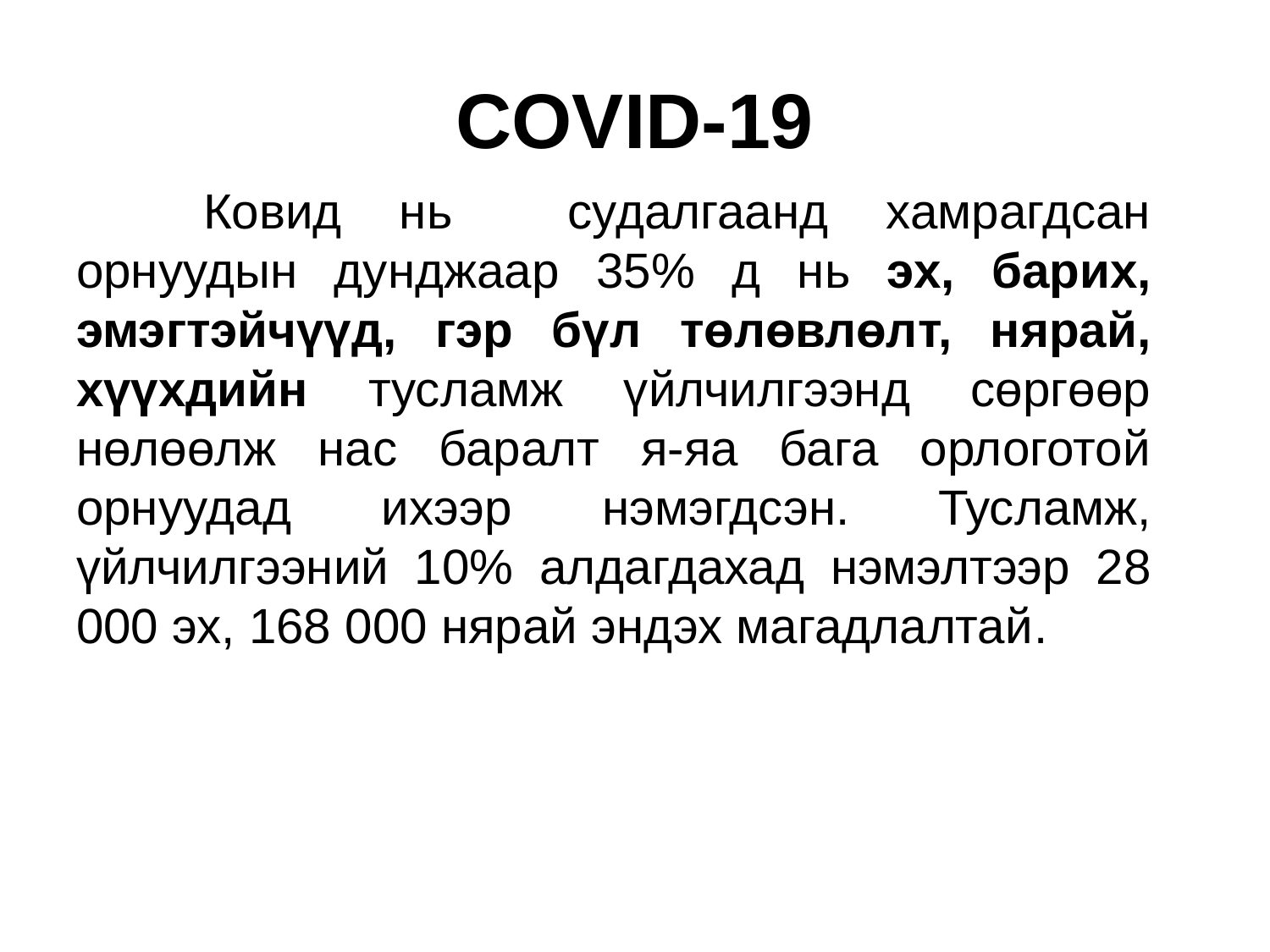

# COVID-19
	Ковид нь  судалгаанд хамрагдсан орнуудын дунджаар 35% д нь эх, барих, эмэгтэйчүүд, гэр бүл төлөвлөлт, нярай, хүүхдийн тусламж үйлчилгээнд сөргөөр нөлөөлж нас баралт я-яа бага орлоготой орнуудад ихээр нэмэгдсэн. Тусламж, үйлчилгээний 10% алдагдахад нэмэлтээр 28 000 эх, 168 000 нярай эндэх магадлалтай.